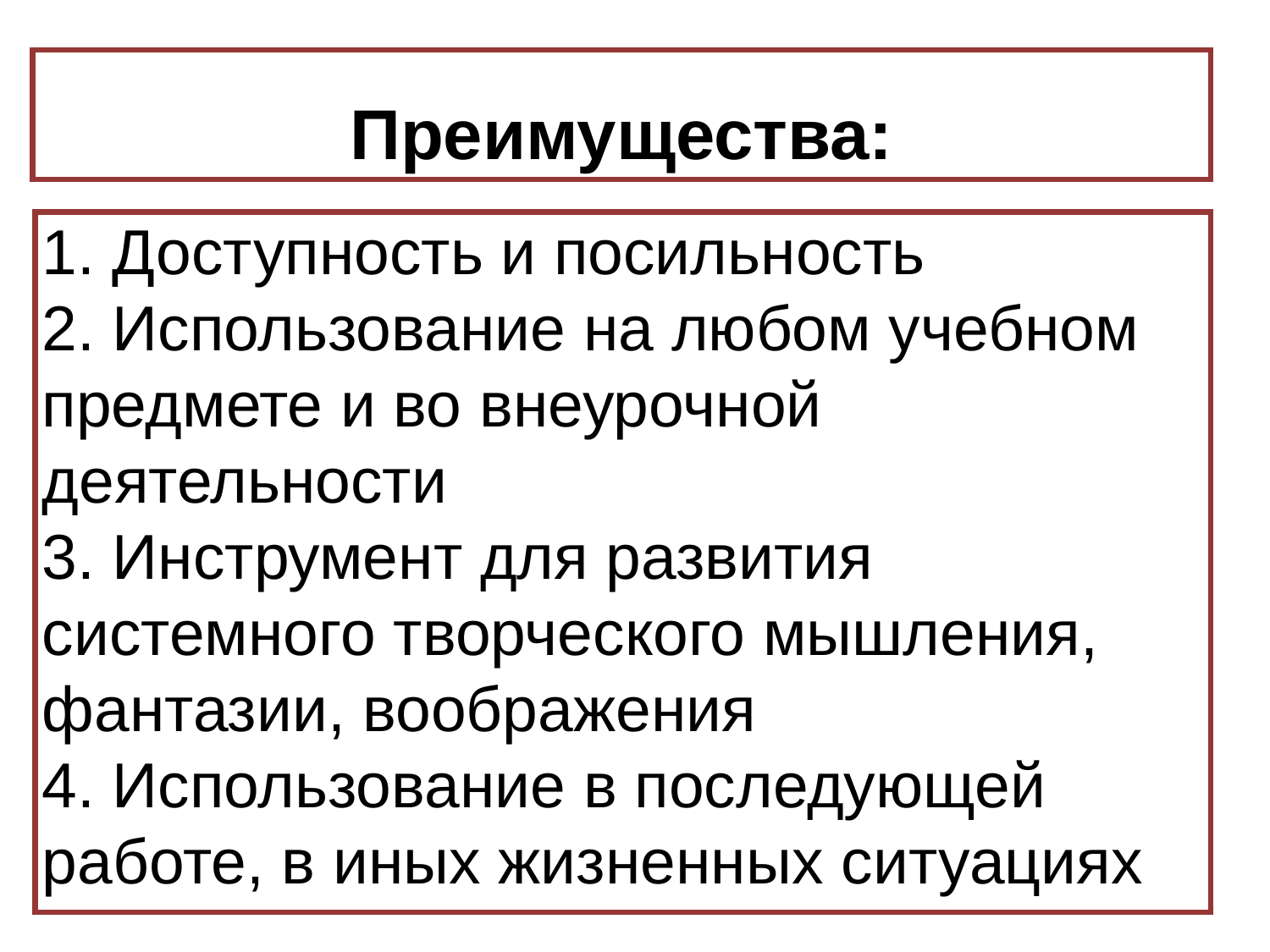

1. Доступность и посильность
2. Использование на любом учебном предмете и во внеурочной деятельности
3. Инструмент для развития системного творческого мышления, фантазии, воображения
4. Использование в последующей работе, в иных жизненных ситуациях

#
Преимущества: